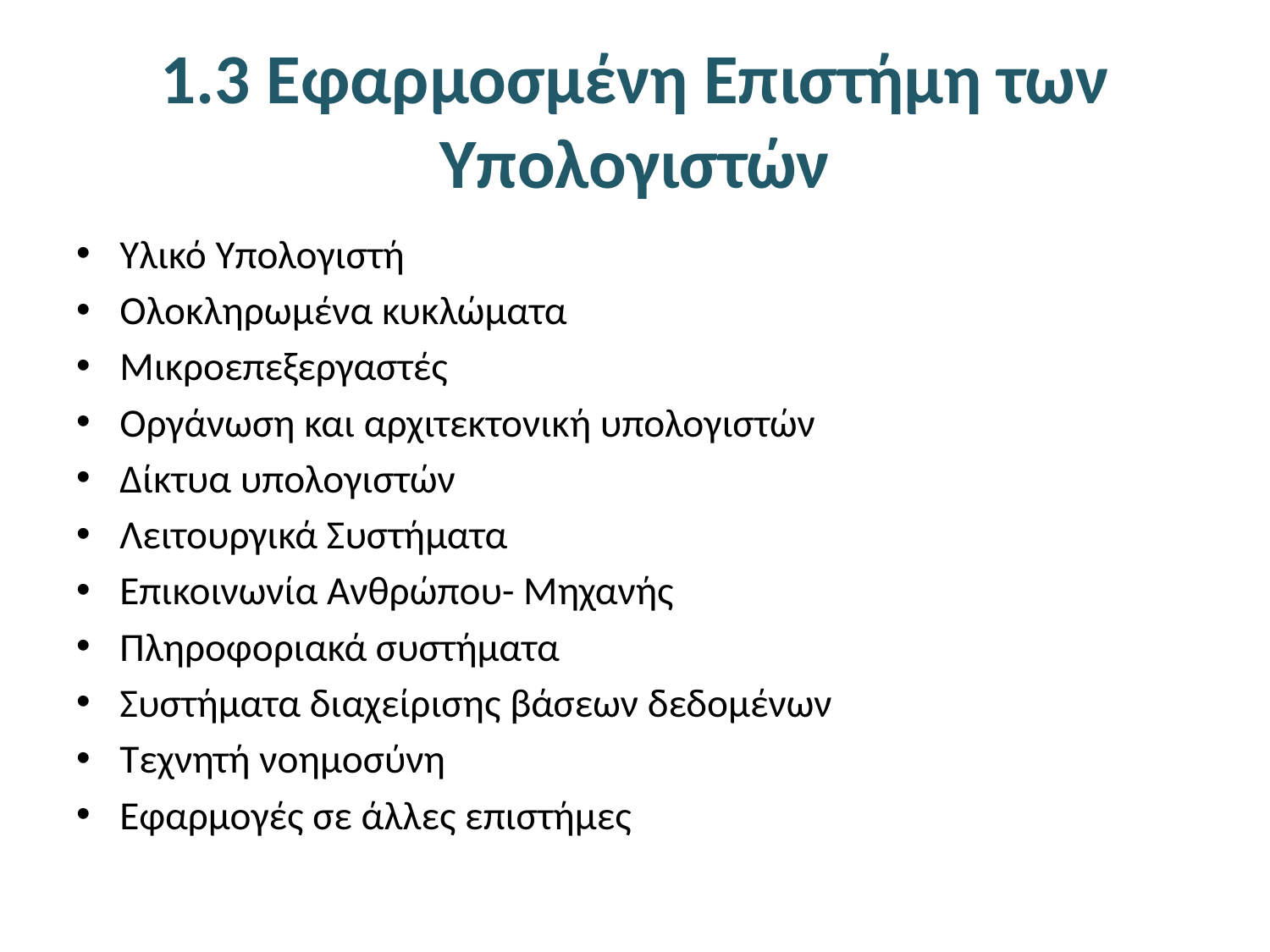

# 1.3 Εφαρμοσμένη Επιστήμη των Υπολογιστών
Υλικό Υπολογιστή
Ολοκληρωμένα κυκλώματα
Μικροεπεξεργαστές
Οργάνωση και αρχιτεκτονική υπολογιστών
Δίκτυα υπολογιστών
Λειτουργικά Συστήματα
Επικοινωνία Ανθρώπου- Μηχανής
Πληροφοριακά συστήματα
Συστήματα διαχείρισης βάσεων δεδομένων
Τεχνητή νοημοσύνη
Εφαρμογές σε άλλες επιστήμες